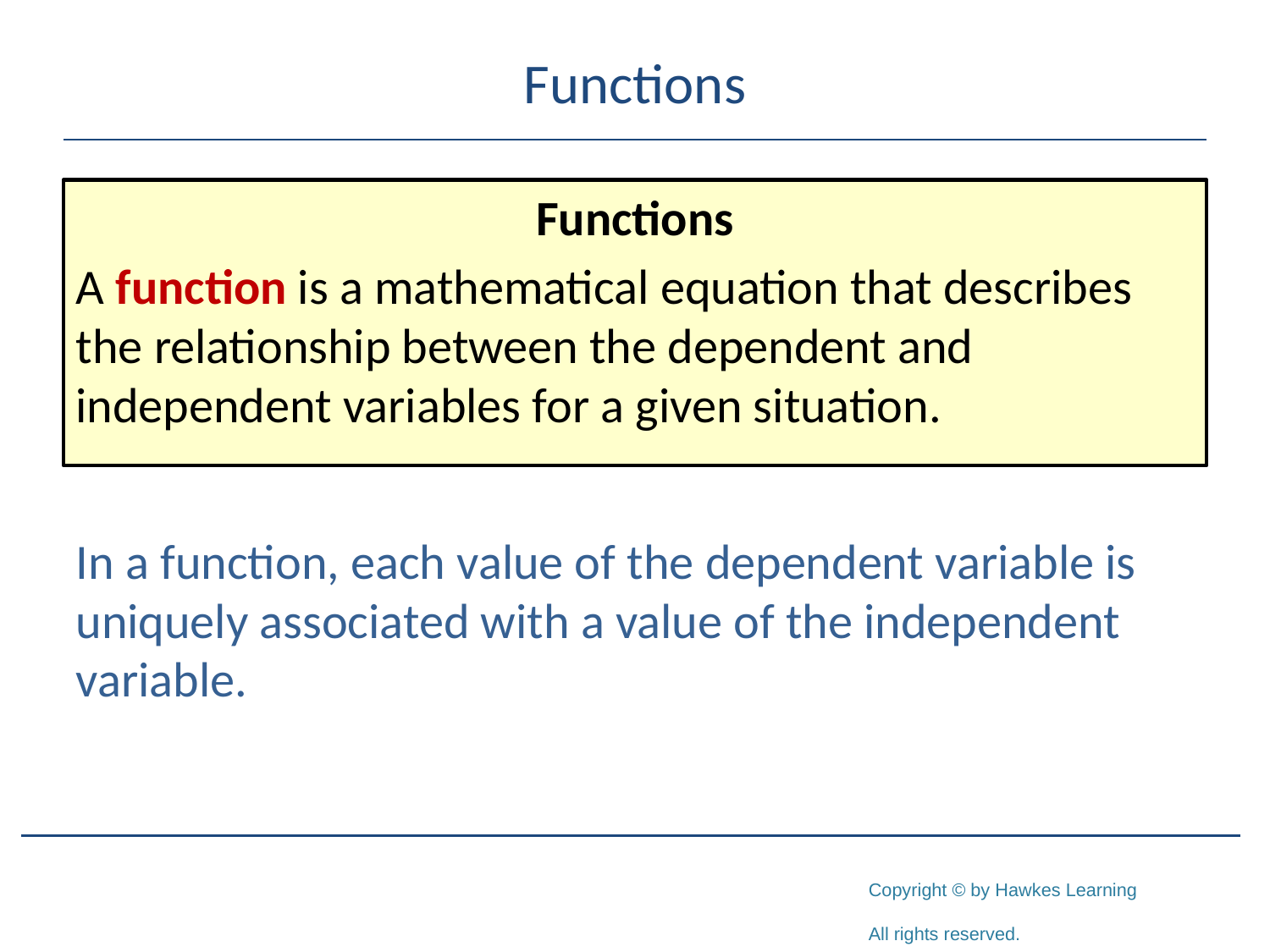

# Functions

In a function, each value of the dependent variable is uniquely associated with a value of the independent variable.
Functions
A function is a mathematical equation that describes the relationship between the dependent and independent variables for a given situation.